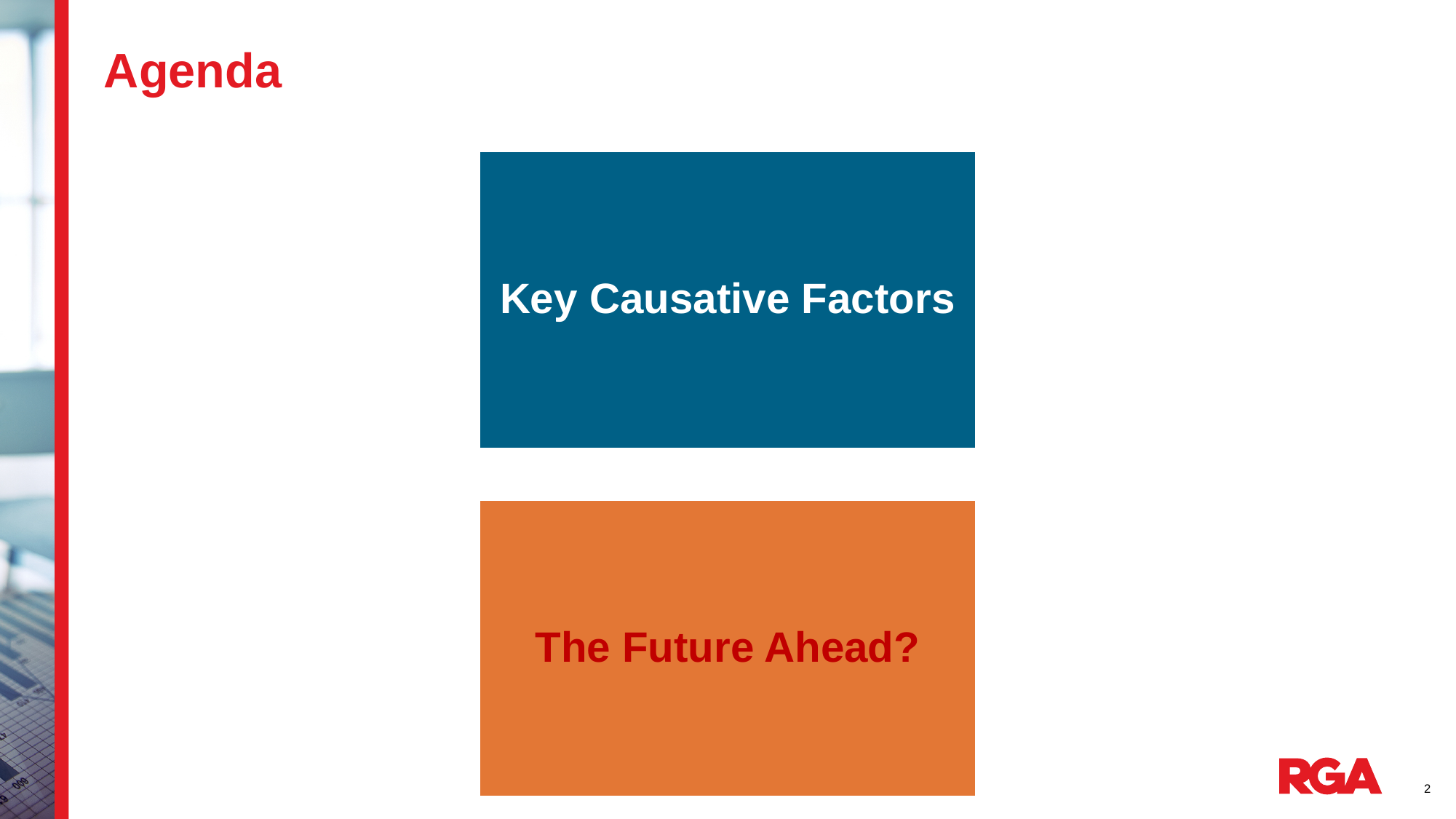

# Agenda
Key Causative Factors
The Future Ahead?